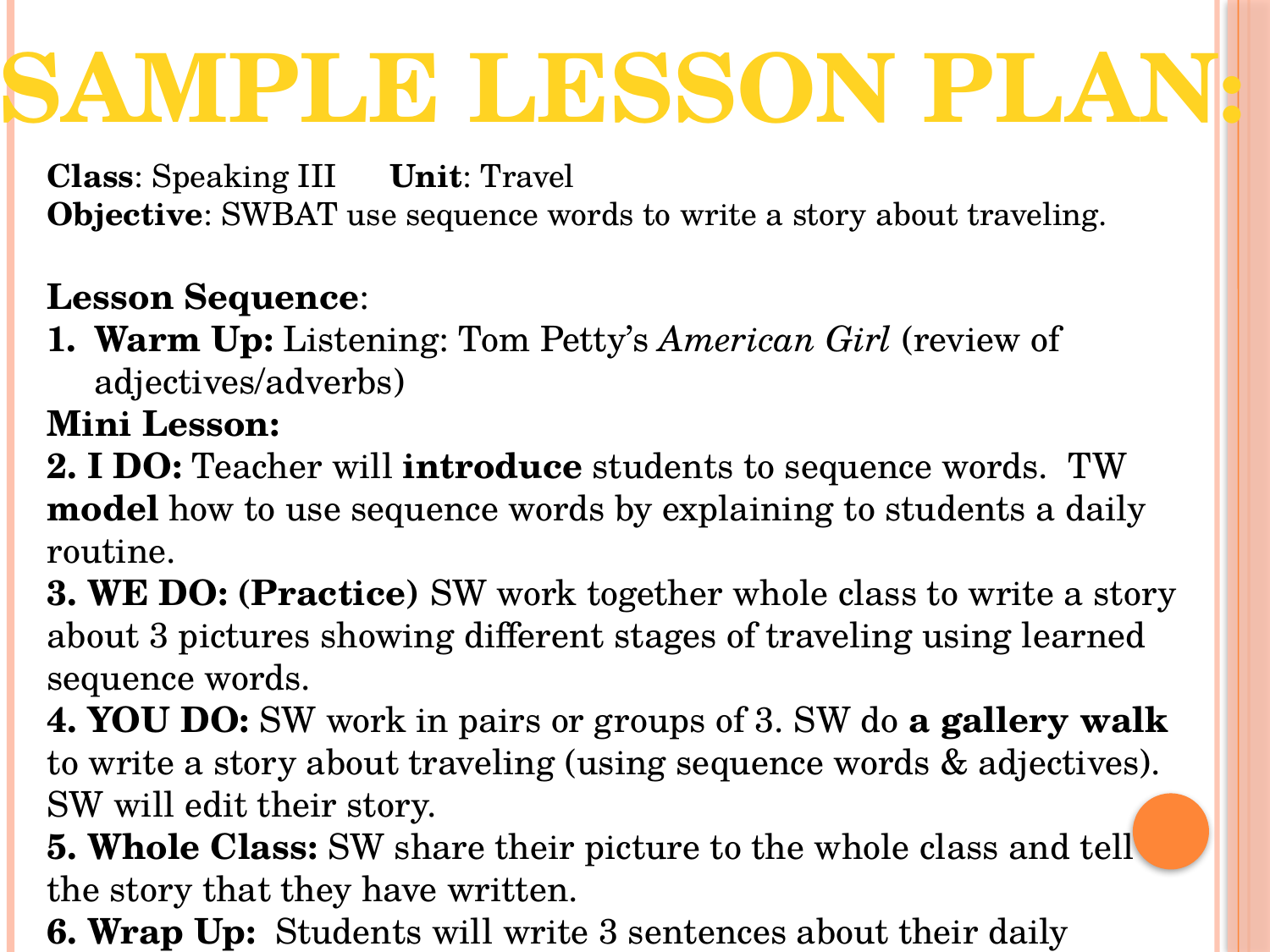

Sample lesson plan:
Class: Speaking III      Unit: Travel
Objective: SWBAT use sequence words to write a story about traveling.

Lesson Sequence:
Warm Up: Listening: Tom Petty’s American Girl (review of adjectives/adverbs)
Mini Lesson:
2. I DO: Teacher will introduce students to sequence words.  TW model how to use sequence words by explaining to students a daily routine.
3. WE DO: (Practice) SW work together whole class to write a story about 3 pictures showing different stages of traveling using learned sequence words.
4. YOU DO: SW work in pairs or groups of 3. SW do a gallery walk to write a story about traveling (using sequence words & adjectives).  SW will edit their story.
5. Whole Class: SW share their picture to the whole class and tell the story that they have written.
6. Wrap Up:  Students will write 3 sentences about their daily routine using sequence words.